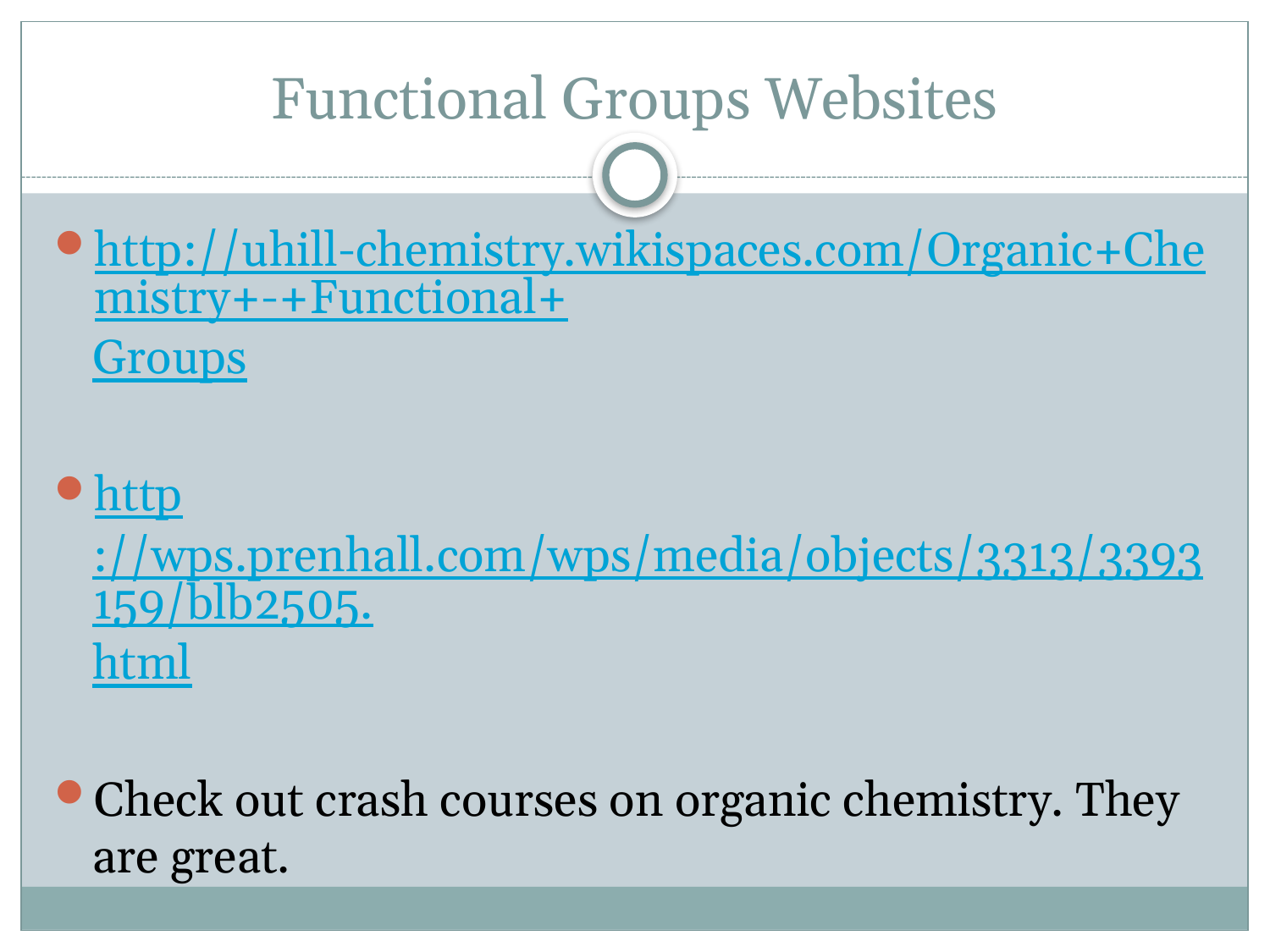

# Functional Groups Websites
http://uhill-chemistry.wikispaces.com/Organic+Chemistry+-+Functional+Groups

http://wps.prenhall.com/wps/media/objects/3313/3393159/blb2505.html

Check out crash courses on organic chemistry. They are great.